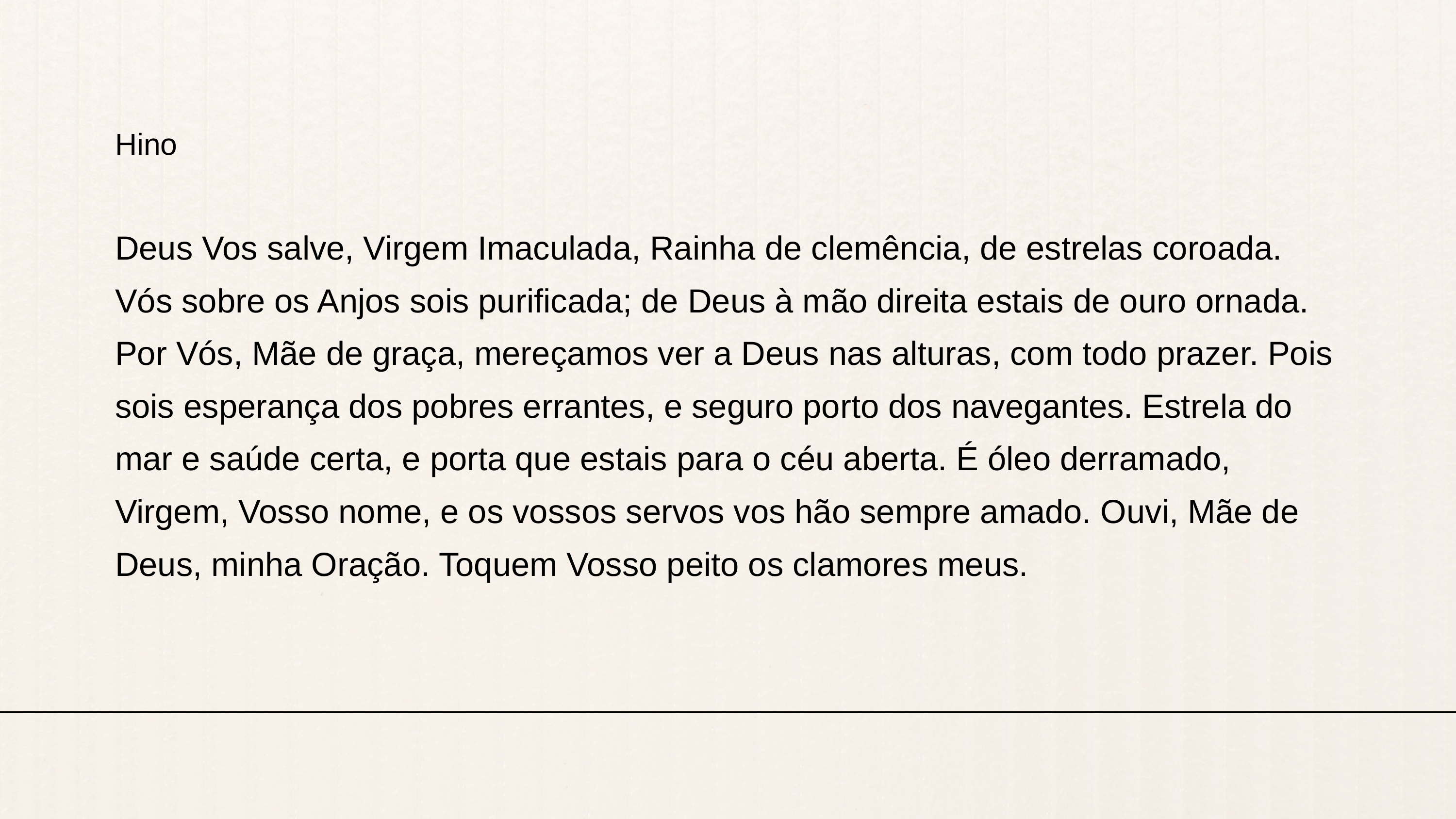

Hino

Deus Vos salve, Virgem Imaculada, Rainha de clemência, de estrelas coroada. Vós sobre os Anjos sois purificada; de Deus à mão direita estais de ouro ornada. Por Vós, Mãe de graça, mereçamos ver a Deus nas alturas, com todo prazer. Pois sois esperança dos pobres errantes, e seguro porto dos navegantes. Estrela do mar e saúde certa, e porta que estais para o céu aberta. É óleo derramado, Virgem, Vosso nome, e os vossos servos vos hão sempre amado. Ouvi, Mãe de Deus, minha Oração. Toquem Vosso peito os clamores meus.